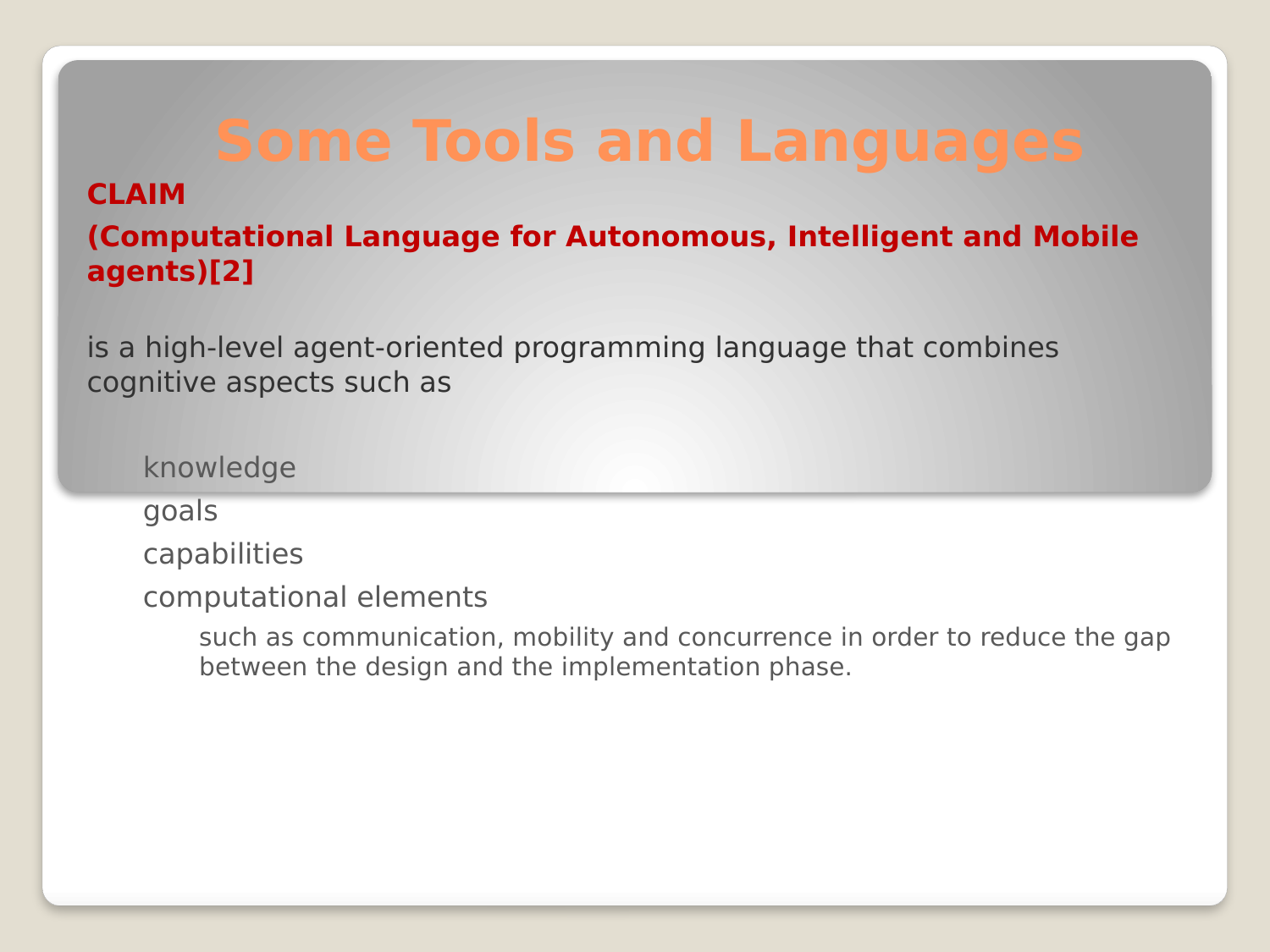

# Some Tools and Languages
CLAIM
(Computational Language for Autonomous, Intelligent and Mobile agents)[2]

is a high-level agent-oriented programming language that combines cognitive aspects such as

knowledge
goals
capabilities
computational elements
such as communication, mobility and concurrence in order to reduce the gap between the design and the implementation phase.